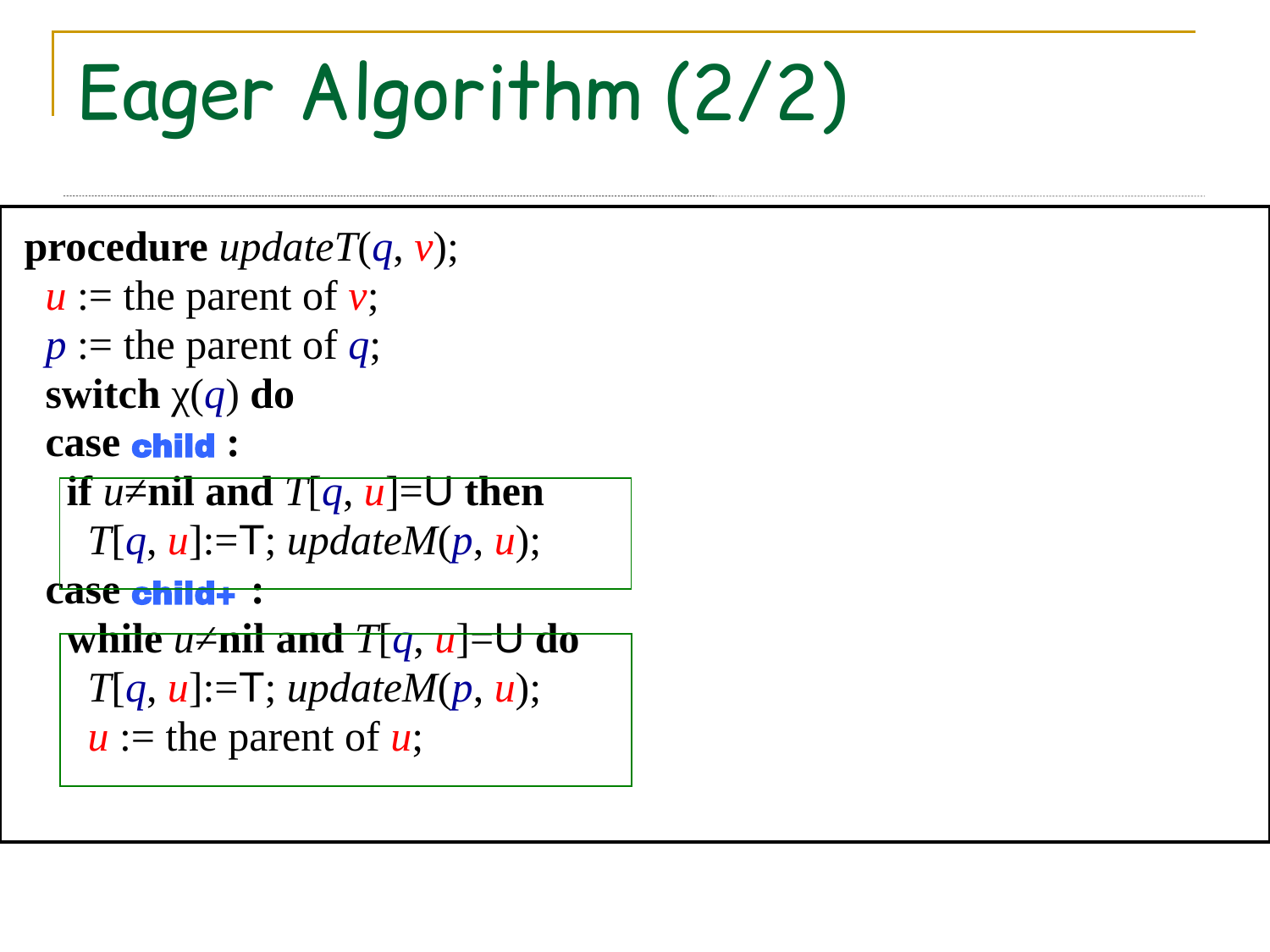

# Eager Algorithm (2/2)

procedure updateT(q, v);
  u := the parent of v;
  p := the parent of q;
  switch χ(q) do
  case child :
    if u≠nil and T[q, u]=U then
      T[q, u]:=T; updateM(p, u);
  case child+ :
    while u≠nil and T[q, u]=U do
      T[q, u]:=T; updateM(p, u);
      u := the parent of u;